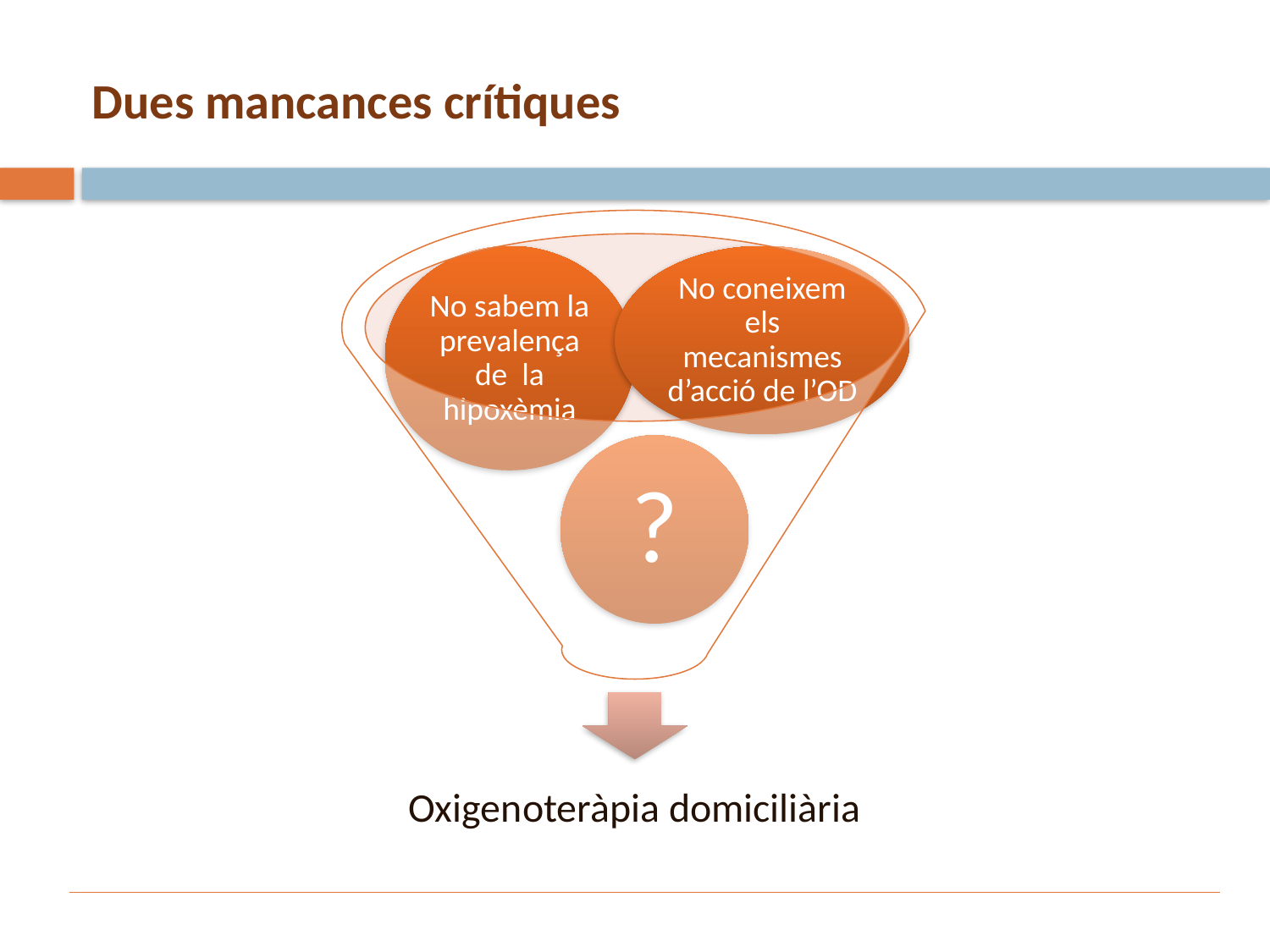

# Dues mancances crítiques
Oxigenoteràpia domiciliària
?
No sabem la prevalença de  la hipoxèmia
No coneixem els mecanismes d’acció de l’OD